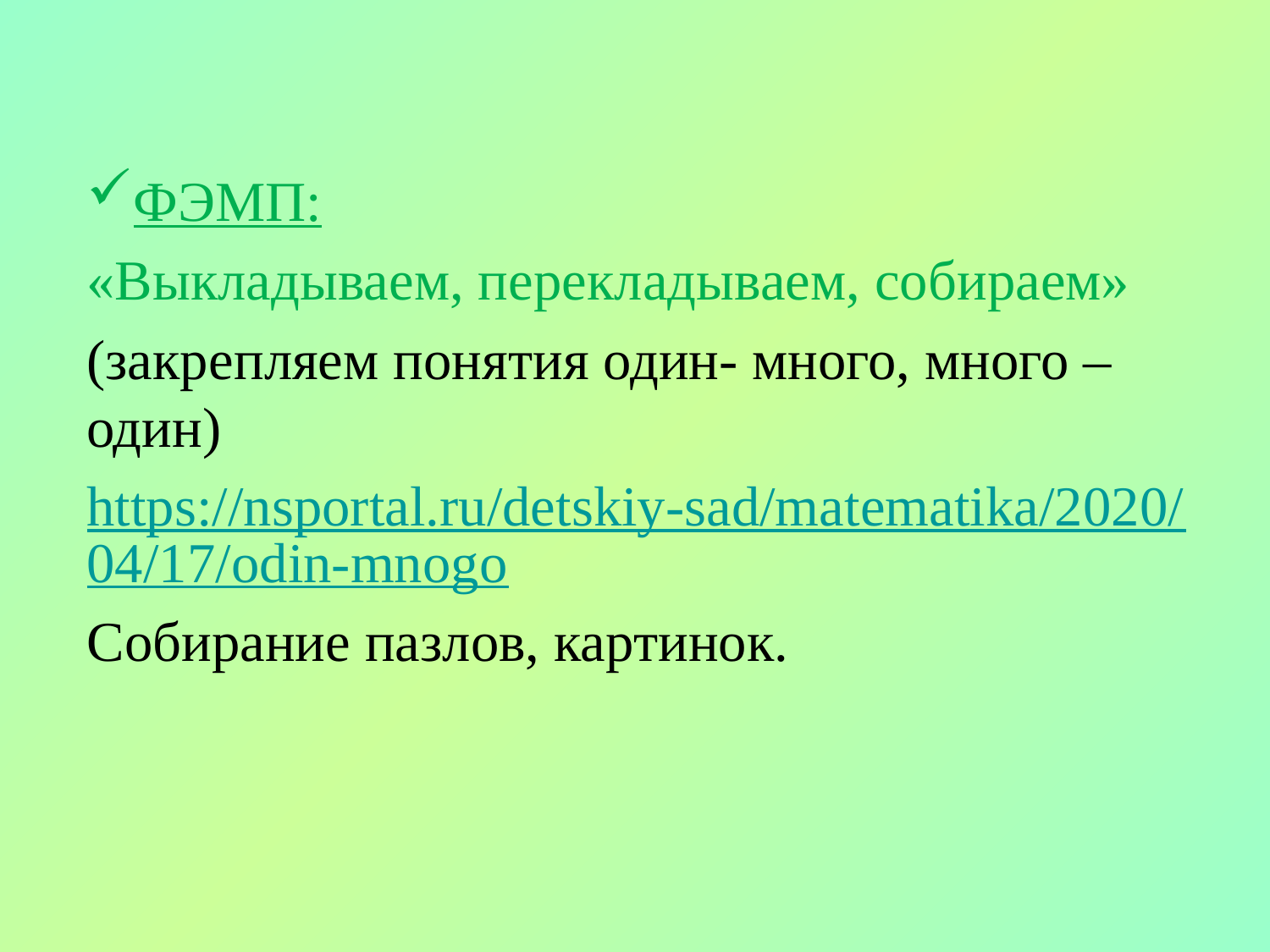

ФЭМП:
«Выкладываем, перекладываем, собираем»
(закрепляем понятия один- много, много –один)
https://nsportal.ru/detskiy-sad/matematika/2020/04/17/odin-mnogo
Собирание пазлов, картинок.